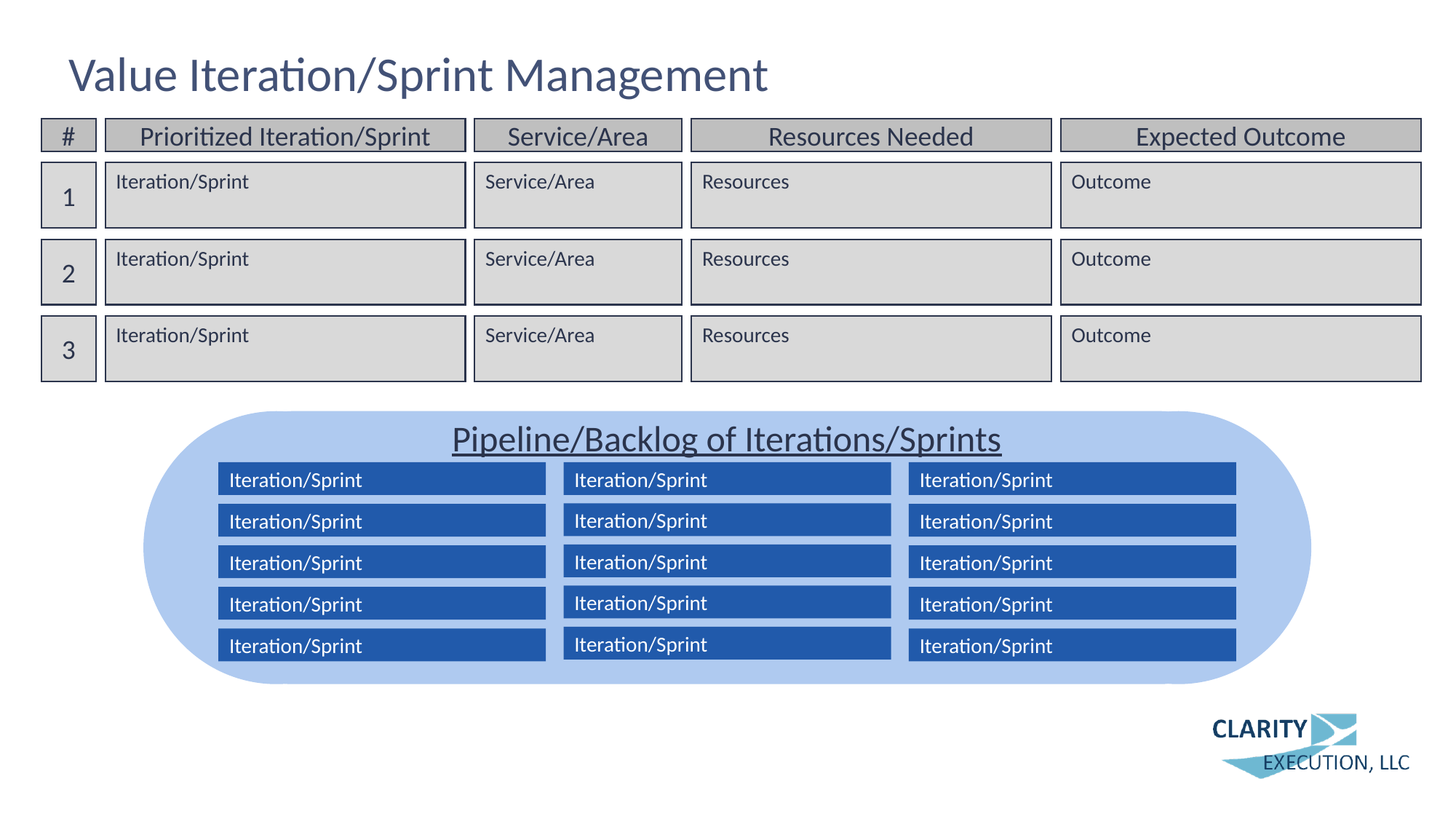

# Value Iteration/Sprint Management
#
1
2
3
Prioritized Iteration/Sprint
Iteration/Sprint
Iteration/Sprint
Iteration/Sprint
Service/Area
Service/Area
Service/Area
Service/Area
Resources Needed
Resources
Resources
Resources
Expected Outcome
Outcome
Outcome
Outcome

Pipeline/Backlog of Iterations/Sprints
Iteration/Sprint
Iteration/Sprint
Iteration/Sprint
Iteration/Sprint
Iteration/Sprint
Iteration/Sprint
Iteration/Sprint
Iteration/Sprint
Iteration/Sprint
Iteration/Sprint
Iteration/Sprint
Iteration/Sprint
Iteration/Sprint
Iteration/Sprint
Iteration/Sprint